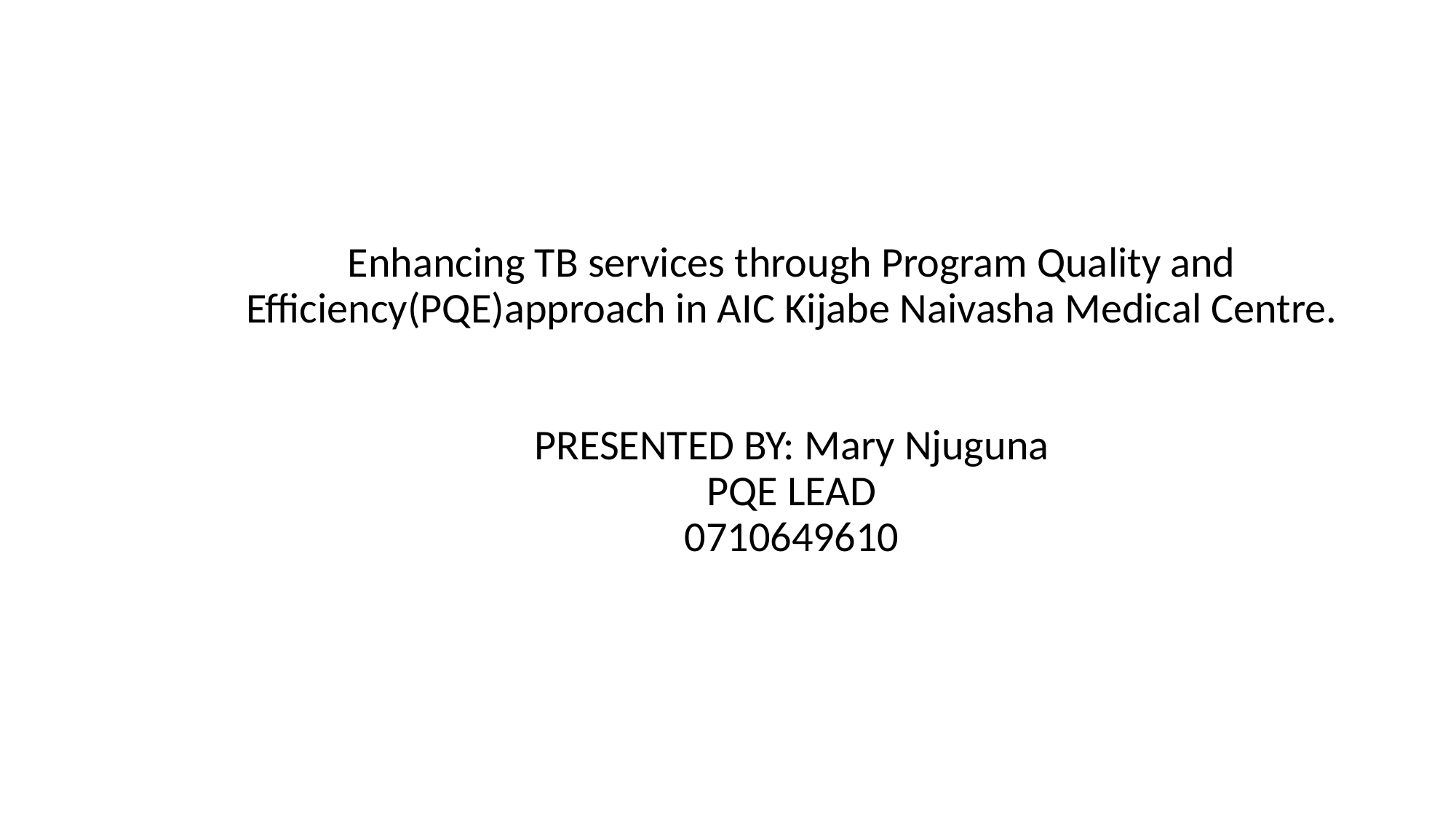

# Enhancing TB services through Program Quality and Efficiency(PQE)approach in AIC Kijabe Naivasha Medical Centre. PRESENTED BY: Mary Njuguna PQE LEAD 0710649610